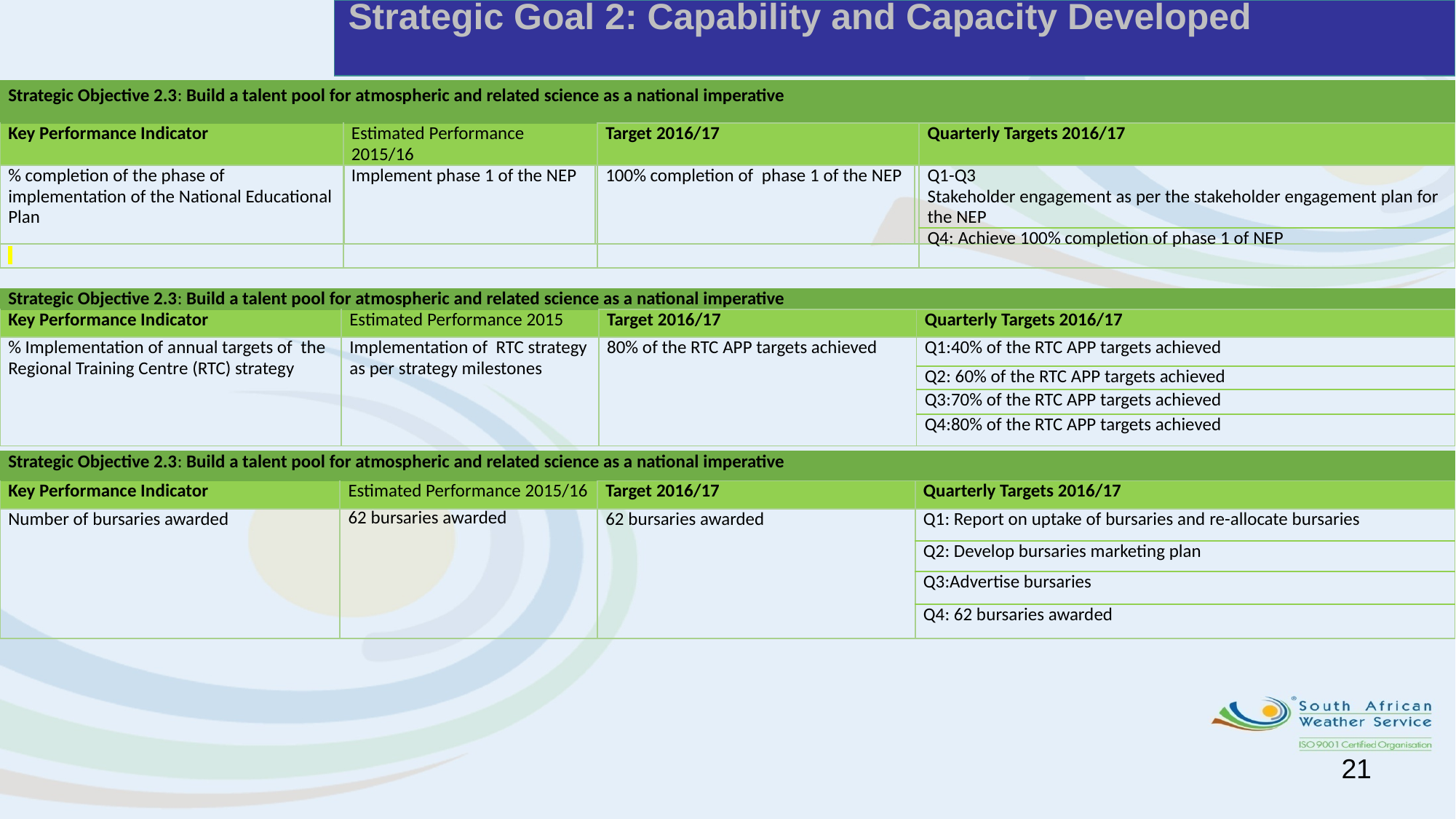

# Strategic Goal 2: Capability and Capacity Developed
|  |  |  |  |
| --- | --- | --- | --- |
|  |  |  |  |
|  |  |  |  |
| Strategic Objective 2.3: Build a talent pool for atmospheric and related science as a national imperative |  |  |  |
| --- | --- | --- | --- |
| Key Performance Indicator | Estimated Performance 2015/16 | Target 2016/17 | Quarterly Targets 2016/17 |
| % completion of the phase of implementation of the National Educational Plan | Implement phase 1 of the NEP | 100% completion of phase 1 of the NEP | Q1-Q3 Stakeholder engagement as per the stakeholder engagement plan for the NEP |
|  |  |  | Q4: Achieve 100% completion of phase 1 of NEP |
| Strategic Objective 2.3: Build a talent pool for atmospheric and related science as a national imperative |  |  |  |
| --- | --- | --- | --- |
| Key Performance Indicator | Estimated Performance 2015 | Target 2016/17 | Quarterly Targets 2016/17 |
| % Implementation of annual targets of the Regional Training Centre (RTC) strategy | Implementation of RTC strategy as per strategy milestones | 80% of the RTC APP targets achieved | Q1:40% of the RTC APP targets achieved |
|  |  |  | Q2: 60% of the RTC APP targets achieved |
|  |  |  | Q3:70% of the RTC APP targets achieved |
|  |  |  | Q4:80% of the RTC APP targets achieved |
| Strategic Objective 2.3: Build a talent pool for atmospheric and related science as a national imperative |  |  |  |
| --- | --- | --- | --- |
| Key Performance Indicator | Estimated Performance 2015/16 | Target 2016/17 | Quarterly Targets 2016/17 |
| Number of bursaries awarded | 62 bursaries awarded | 62 bursaries awarded | Q1: Report on uptake of bursaries and re-allocate bursaries |
|  |  |  | Q2: Develop bursaries marketing plan |
|  |  |  | Q3:Advertise bursaries |
|  |  |  | Q4: 62 bursaries awarded |
21